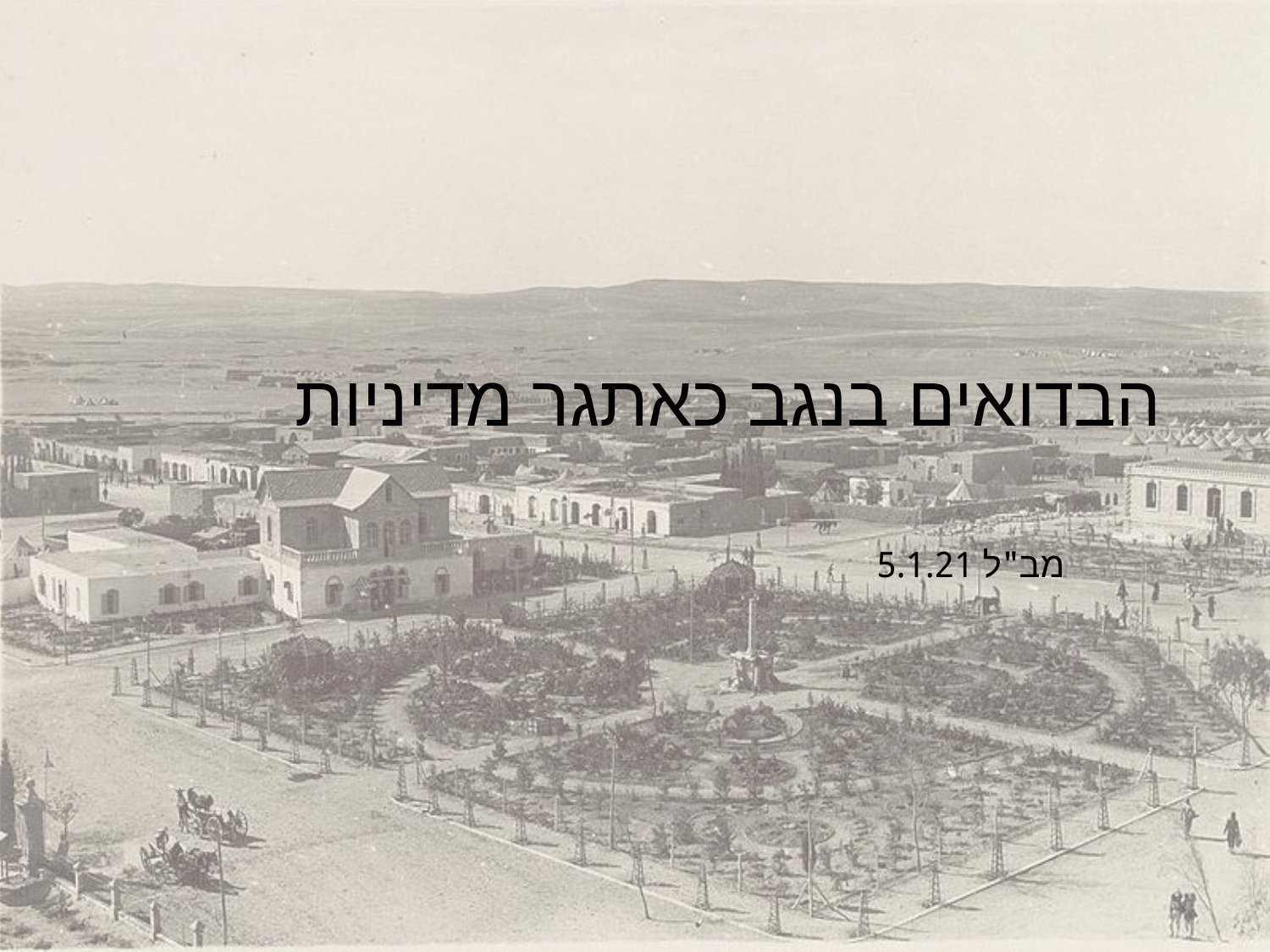

# הבדואים בנגב כאתגר מדיניות
מב"ל 5.1.21